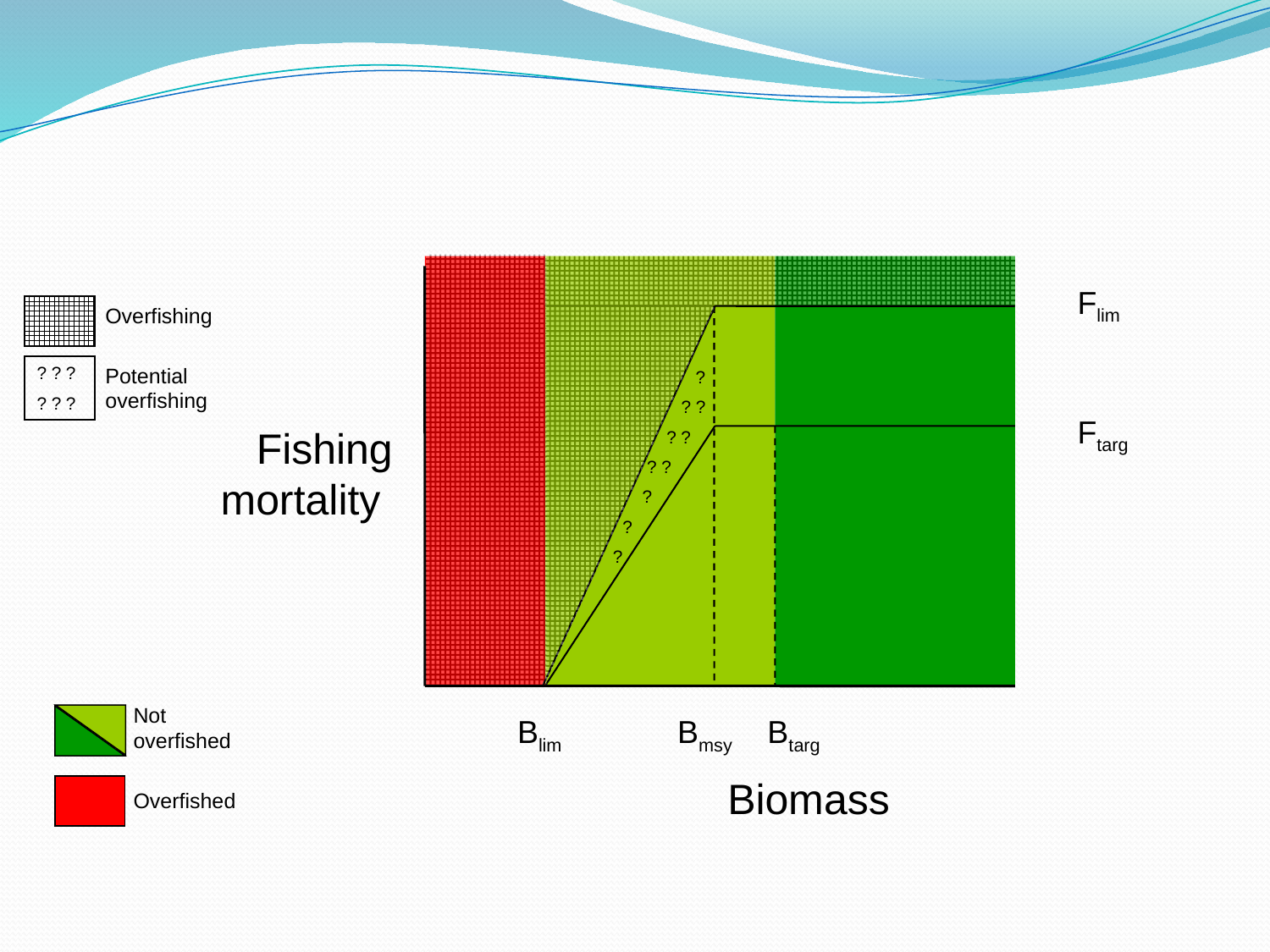

Flim

Overfishing

Potential overfishing

? ? ?
? ? ?
                     ?
                  ? ?
               ? ?
           ? ?
          ?
      ?
    ?

Ftarg
Fishing mortality

Not overfished

Overfished

Blim
Bmsy
Btarg
Biomass